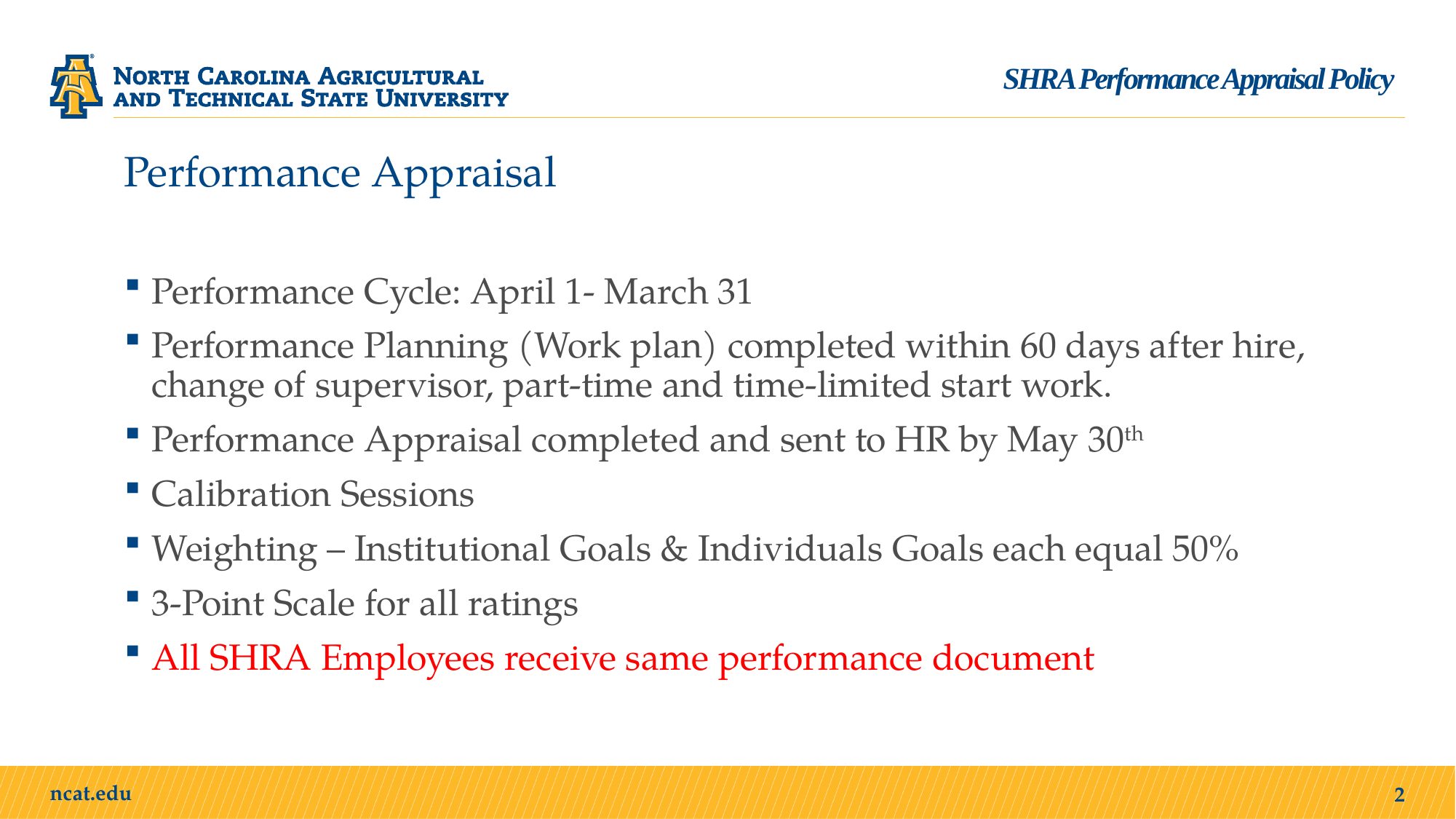

SHRA Performance Appraisal Policy
Performance Appraisal

Performance Cycle: April 1- March 31
Performance Planning (Work plan) completed within 60 days after hire, change of supervisor, part-time and time-limited start work.
Performance Appraisal completed and sent to HR by May 30th
Calibration Sessions
Weighting – Institutional Goals & Individuals Goals each equal 50%
3-Point Scale for all ratings
All SHRA Employees receive same performance document

2